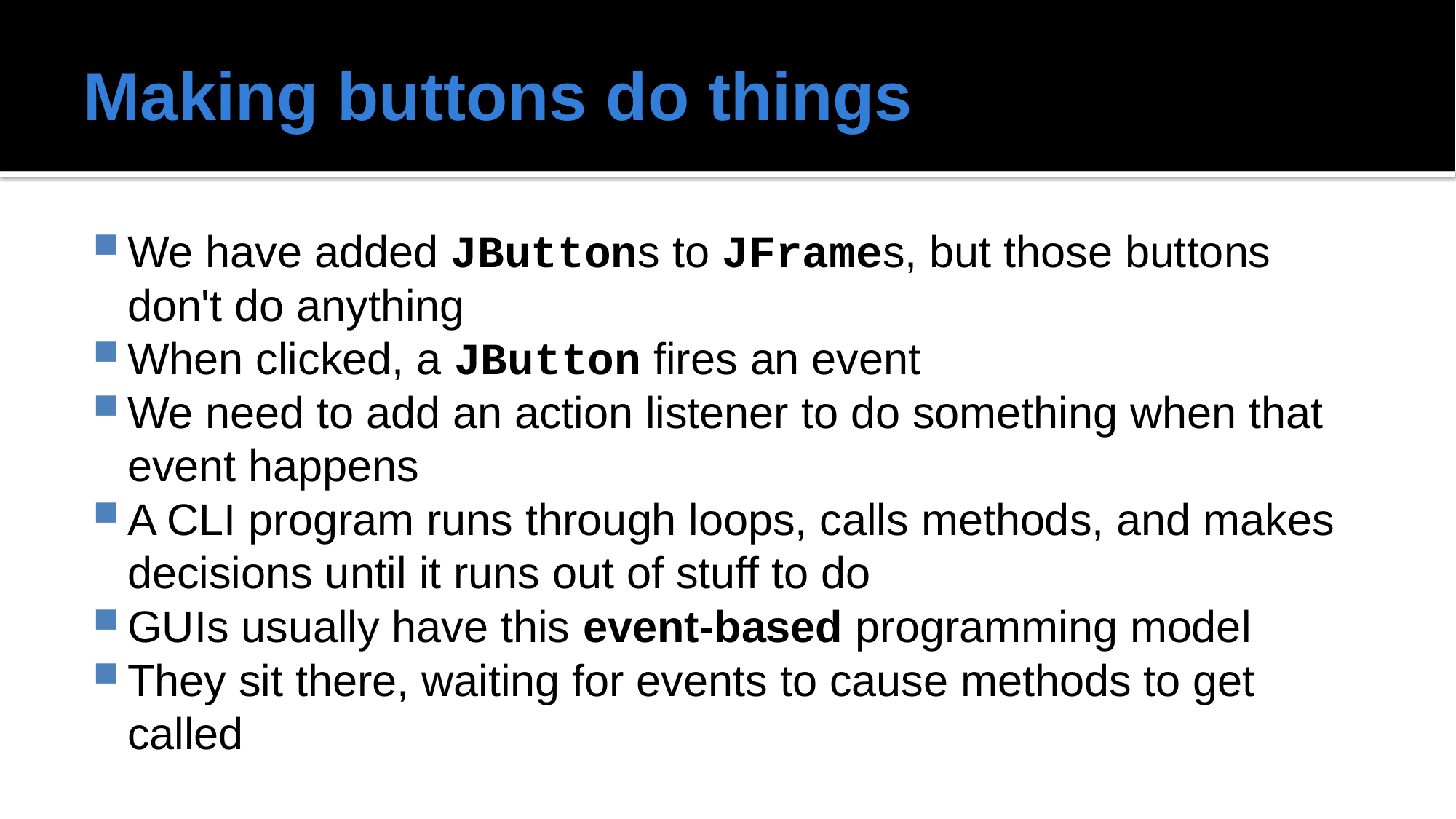

# Making buttons do things
We have added JButtons to JFrames, but those buttons don't do anything
When clicked, a JButton fires an event
We need to add an action listener to do something when that event happens
A CLI program runs through loops, calls methods, and makes decisions until it runs out of stuff to do
GUIs usually have this event-based programming model
They sit there, waiting for events to cause methods to get called